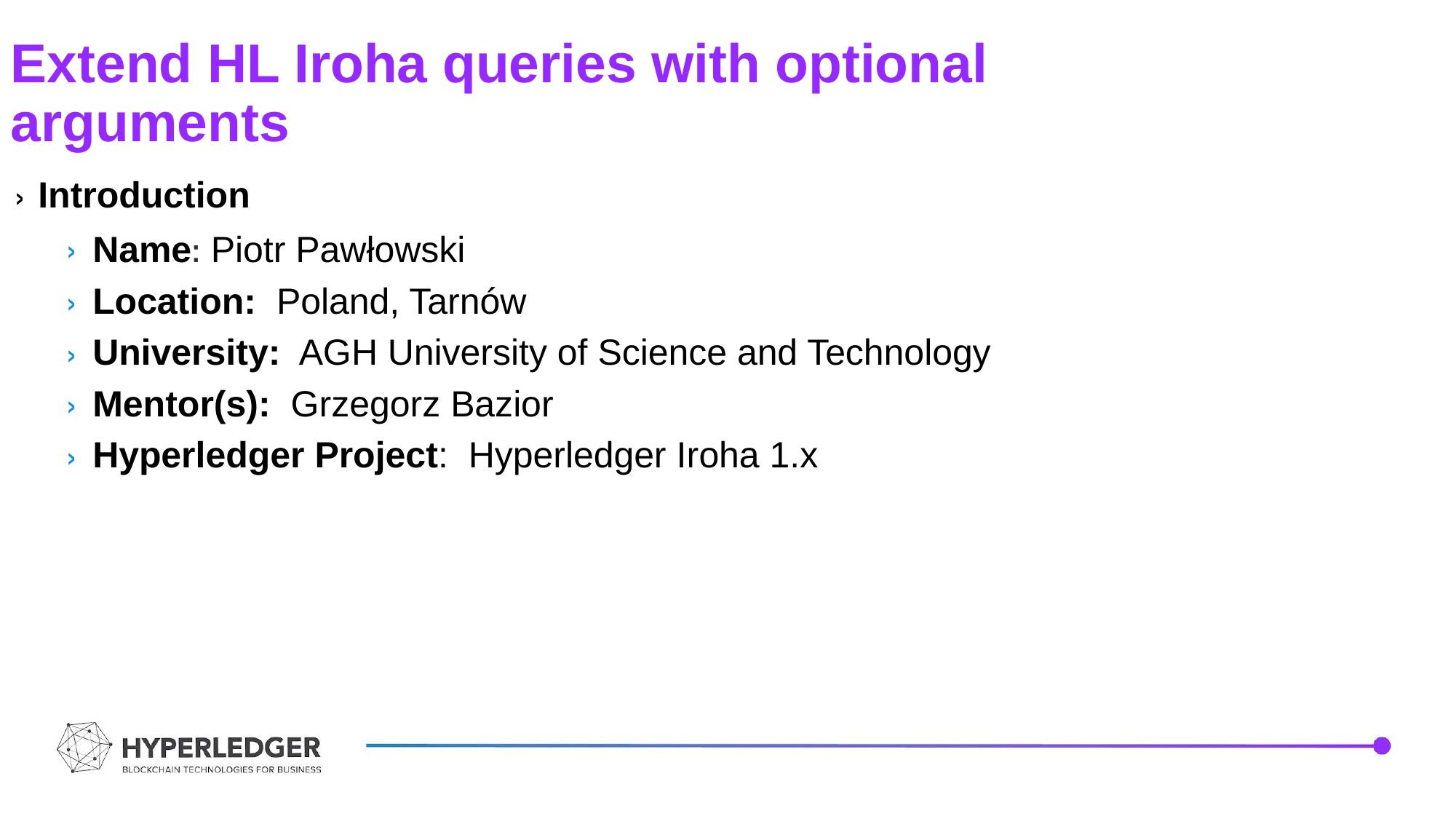

Extend HL Iroha queries with optional arguments
Introduction
Name: Piotr Pawłowski
Location:  Poland, Tarnów
University:  AGH University of Science and Technology
Mentor(s):  Grzegorz Bazior
Hyperledger Project:  Hyperledger Iroha 1.x